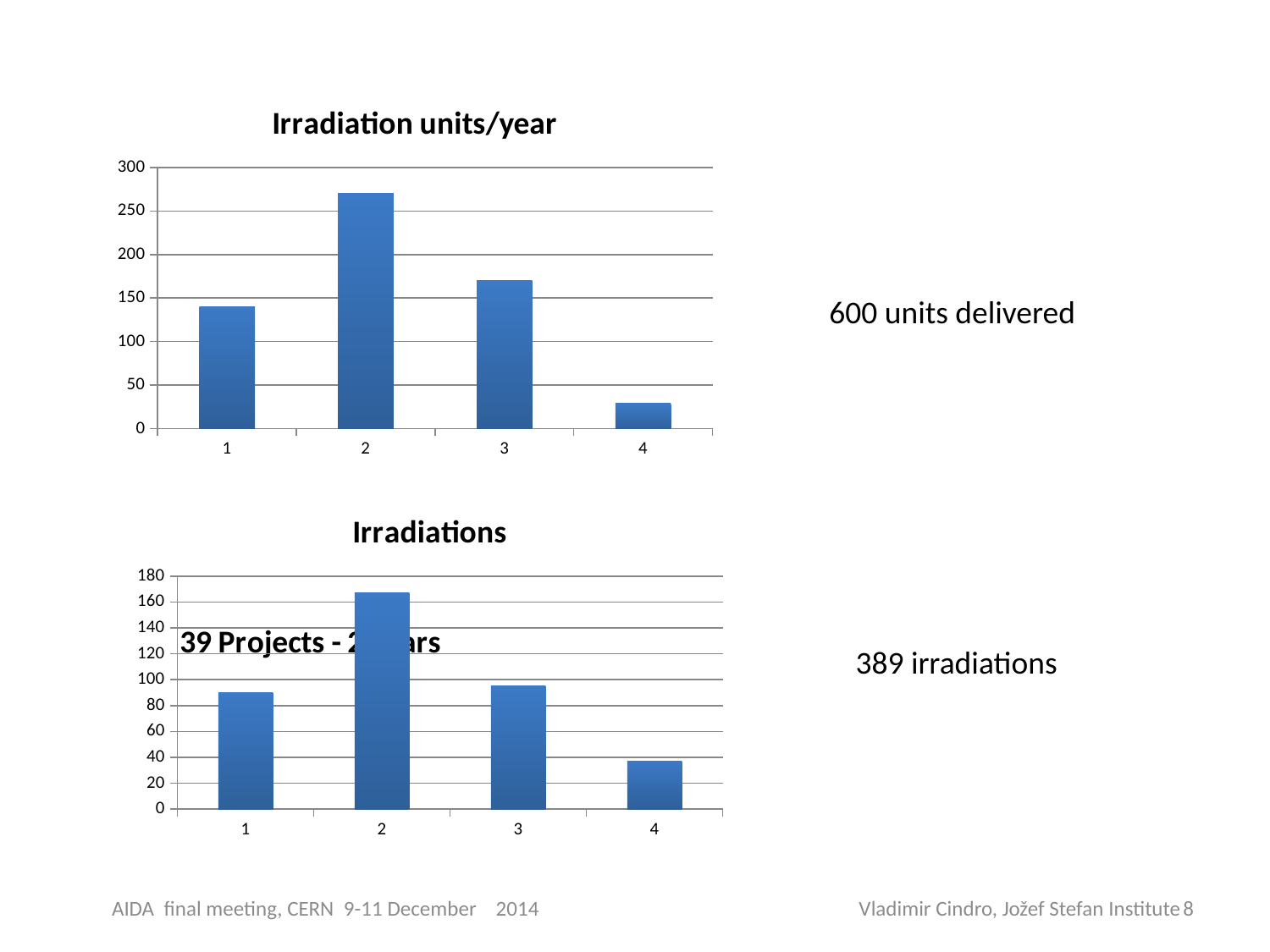

### Chart: 410 Irradiation units - 2 years

| Category |
|---|

### Chart:

| Category |  |
|---|---|

### Chart

| Category |
|---|
600 units delivered

### Chart:

| Category |  |
|---|---|

### Chart: 39 Projects - 2 years

| Category |
|---|
389 irradiations
AIDA  final meeting, CERN  9-11 December    2014                                                                  Vladimir Cindro, Jožef Stefan Institute
8